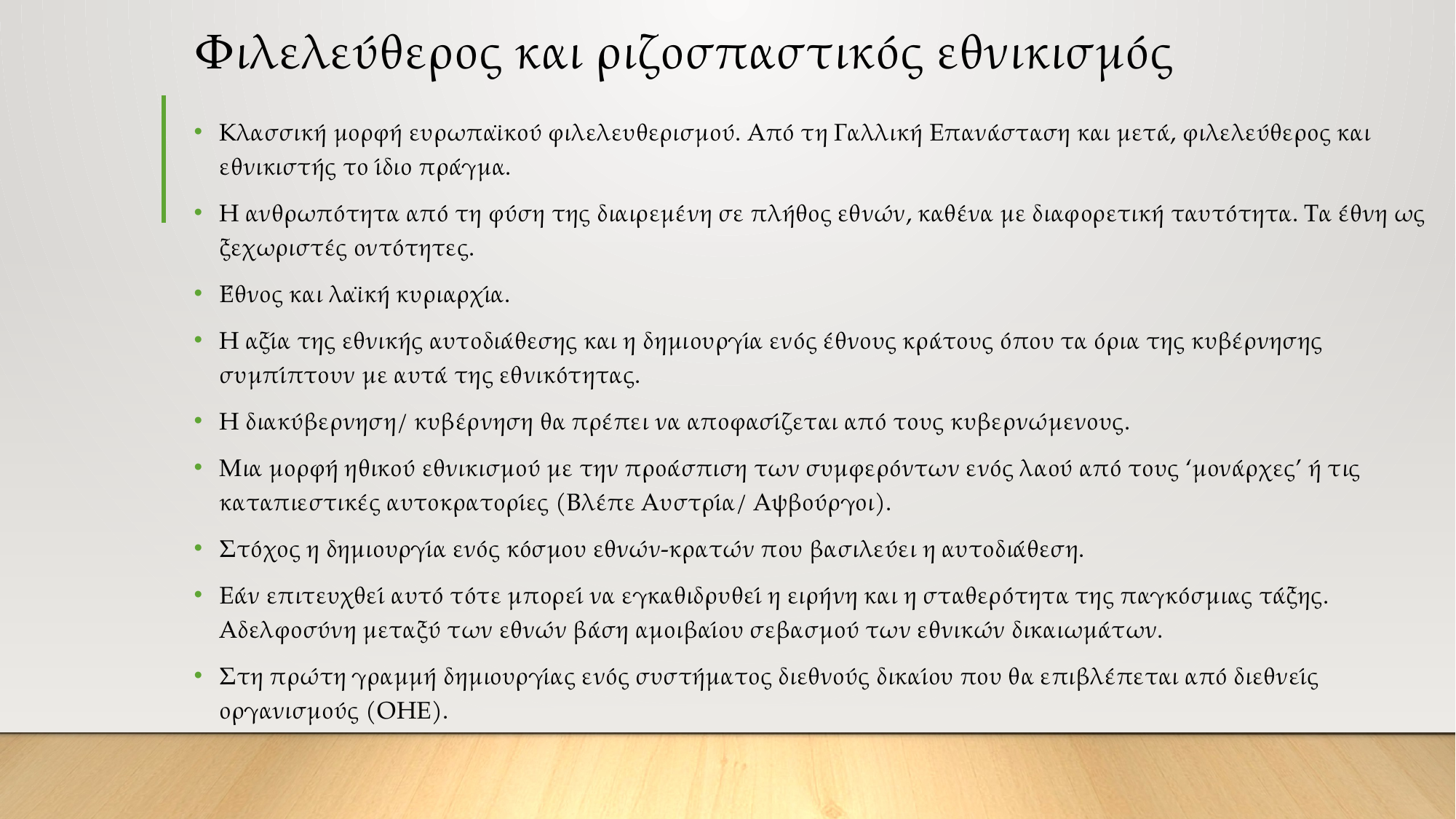

# Φιλελεύθερος και ριζοσπαστικός εθνικισμός
Κλασσική μορφή ευρωπαϊκού φιλελευθερισμού. Από τη Γαλλική Επανάσταση και μετά, φιλελεύθερος και εθνικιστής το ίδιο πράγμα.
Η ανθρωπότητα από τη φύση της διαιρεμένη σε πλήθος εθνών, καθένα με διαφορετική ταυτότητα. Τα έθνη ως ξεχωριστές οντότητες.
Έθνος και λαϊκή κυριαρχία.
Η αξία της εθνικής αυτοδιάθεσης και η δημιουργία ενός έθνους κράτους όπου τα όρια της κυβέρνησης συμπίπτουν με αυτά της εθνικότητας.
Η διακύβερνηση/ κυβέρνηση θα πρέπει να αποφασίζεται από τους κυβερνώμενους.
Μια μορφή ηθικού εθνικισμού με την προάσπιση των συμφερόντων ενός λαού από τους ‘μονάρχες’ ή τις καταπιεστικές αυτοκρατορίες (Βλέπε Αυστρία/ Αψβούργοι).
Στόχος η δημιουργία ενός κόσμου εθνών-κρατών που βασιλεύει η αυτοδιάθεση.
Εάν επιτευχθεί αυτό τότε μπορεί να εγκαθιδρυθεί η ειρήνη και η σταθερότητα της παγκόσμιας τάξης. Αδελφοσύνη μεταξύ των εθνών βάση αμοιβαίου σεβασμού των εθνικών δικαιωμάτων.
Στη πρώτη γραμμή δημιουργίας ενός συστήματος διεθνούς δικαίου που θα επιβλέπεται από διεθνείς οργανισμούς (ΟΗΕ).